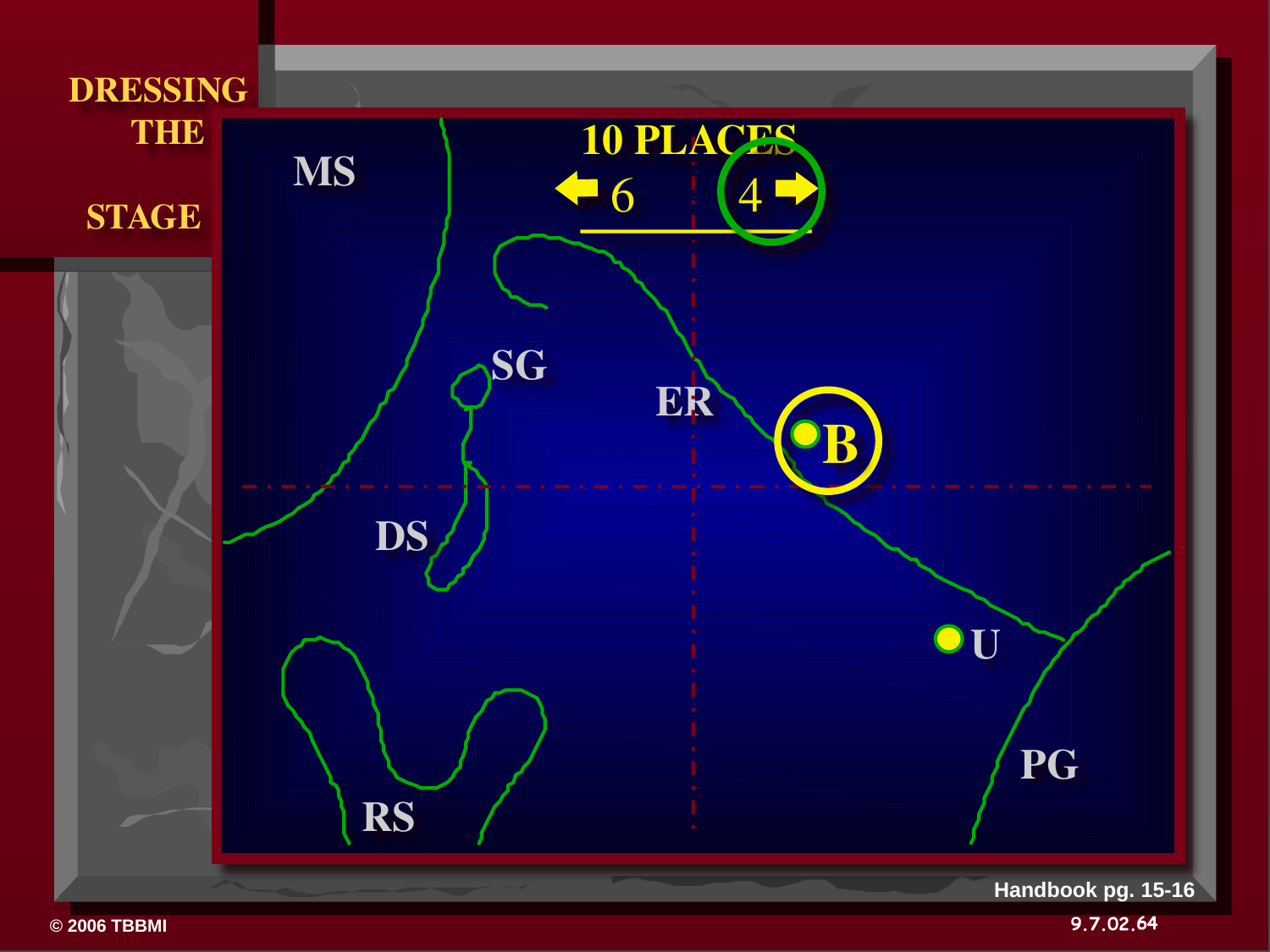

10 PLACES

MS

6
4

SG

ER

B

DS

U

PG
RS

Handbook pg. 15-16
64